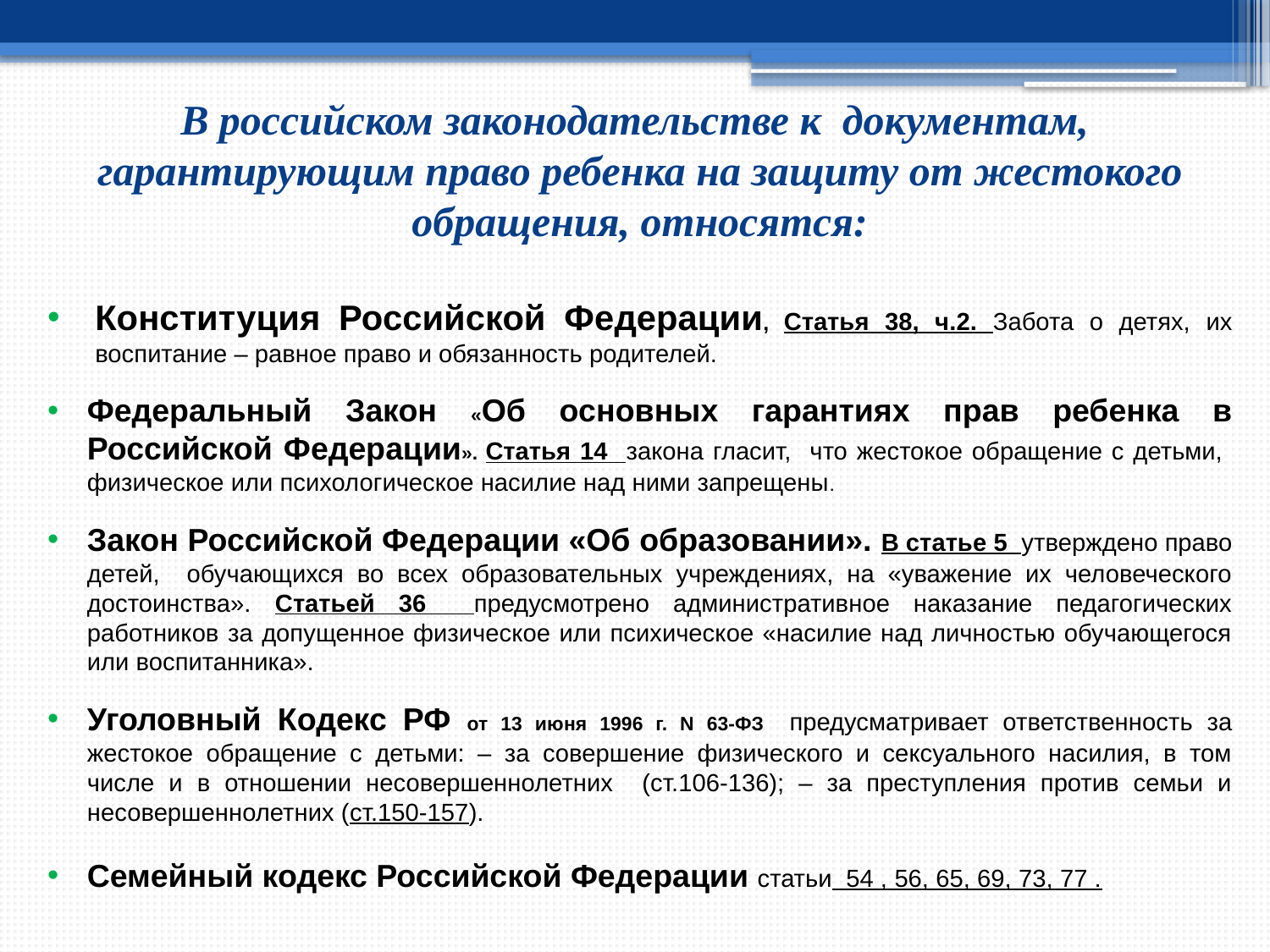

В российском законодательстве к  документам,  гарантирующим право ребенка на защиту от жестокого обращения, относятся:

Конституция Российской Федерации, Статья 38, ч.2. Забота о детях, их воспитание – равное право и обязанность родителей.

Федеральный Закон «Об основных гарантиях прав ребенка в Российской Федерации». Статья 14  закона гласит,  что жестокое обращение с детьми,  физическое или психологическое насилие над ними запрещены.

Закон Российской Федерации «Об образовании». В статье 5  утверждено право детей,  обучающихся во всех образовательных учреждениях, на «уважение их человеческого достоинства». Статьей 36  предусмотрено административное наказание педагогических работников за допущенное физическое или психическое «насилие над личностью обучающегося или воспитанника».

Уголовный Кодекс РФ от 13 июня 1996 г. N 63-ФЗ  предусматривает ответственность за жестокое обращение с детьми: – за совершение физического и сексуального насилия, в том числе и в отношении несовершеннолетних  (ст.106-136); – за преступления против семьи и несовершеннолетних (ст.150-157).

Семейный кодекс Российской Федерации статьи  54 , 56, 65, 69, 73, 77 .